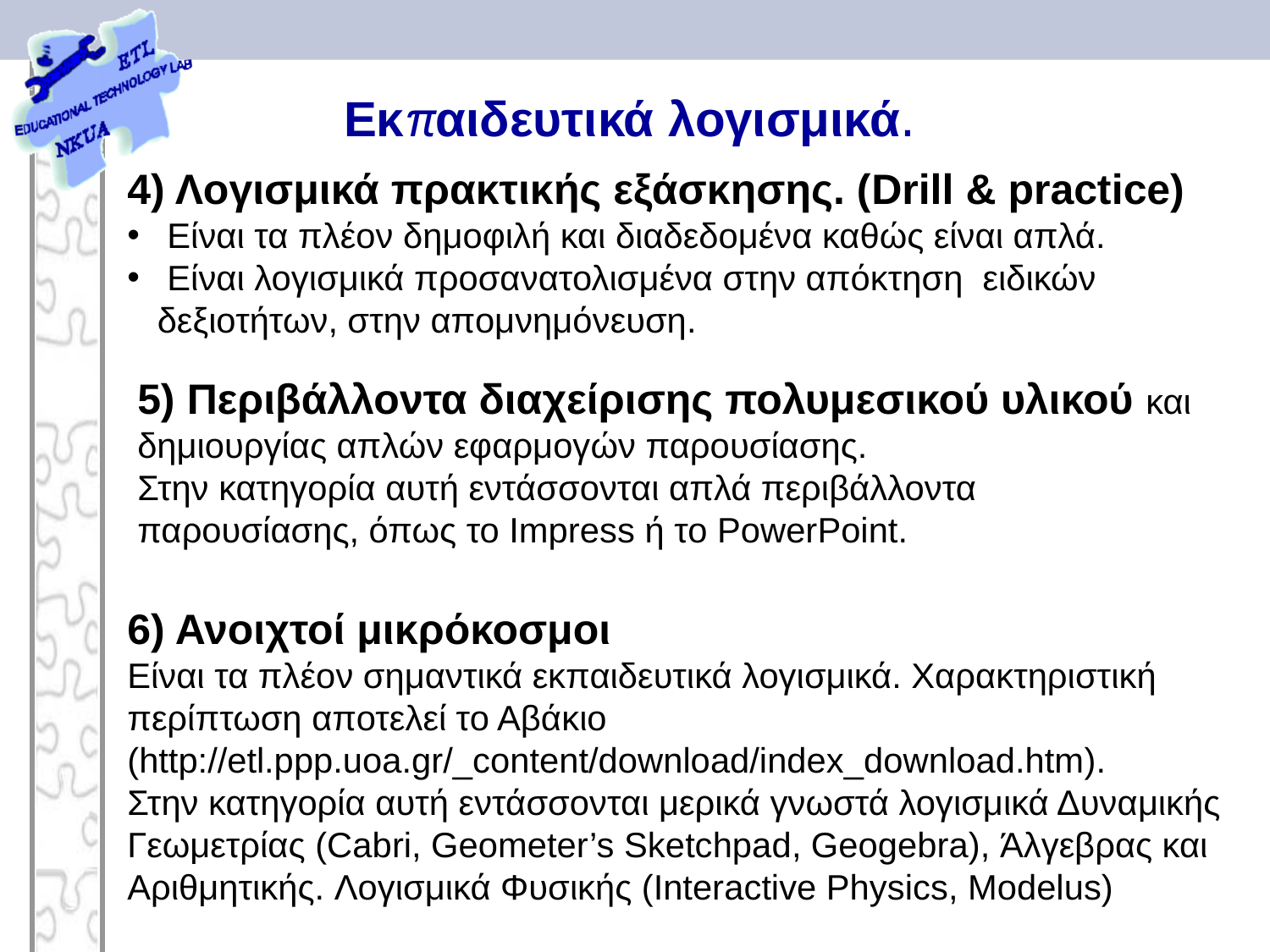

# Εκπαιδευτικά λογισμικά.
4) Λογισμικά πρακτικής εξάσκησης. (Drill & practice)
 Είναι τα πλέον δημοφιλή και διαδεδομένα καθώς είναι απλά.
 Είναι λογισμικά προσανατολισμένα στην απόκτηση  ειδικών δεξιοτήτων, στην απομνημόνευση.
5) Περιβάλλοντα διαχείρισης πολυμεσικού υλικού και δημιουργίας απλών εφαρμογών παρουσίασης.
Στην κατηγορία αυτή εντάσσονται απλά περιβάλλοντα
παρουσίασης, όπως το Impress ή το PowerPoint.
6) Ανοιχτοί μικρόκοσμοι
Είναι τα πλέον σημαντικά εκπαιδευτικά λογισμικά. Χαρακτηριστική περίπτωση αποτελεί το Αβάκιο (http://etl.ppp.uoa.gr/_content/download/index_download.htm).
Στην κατηγορία αυτή εντάσσονται μερικά γνωστά λογισμικά Δυναμικής Γεωμετρίας (Cabri, Geometer’s Sketchpad, Geogebra), Άλγεβρας και Αριθμητικής. Λογισμικά Φυσικής (Interactive Physics, Modelus)